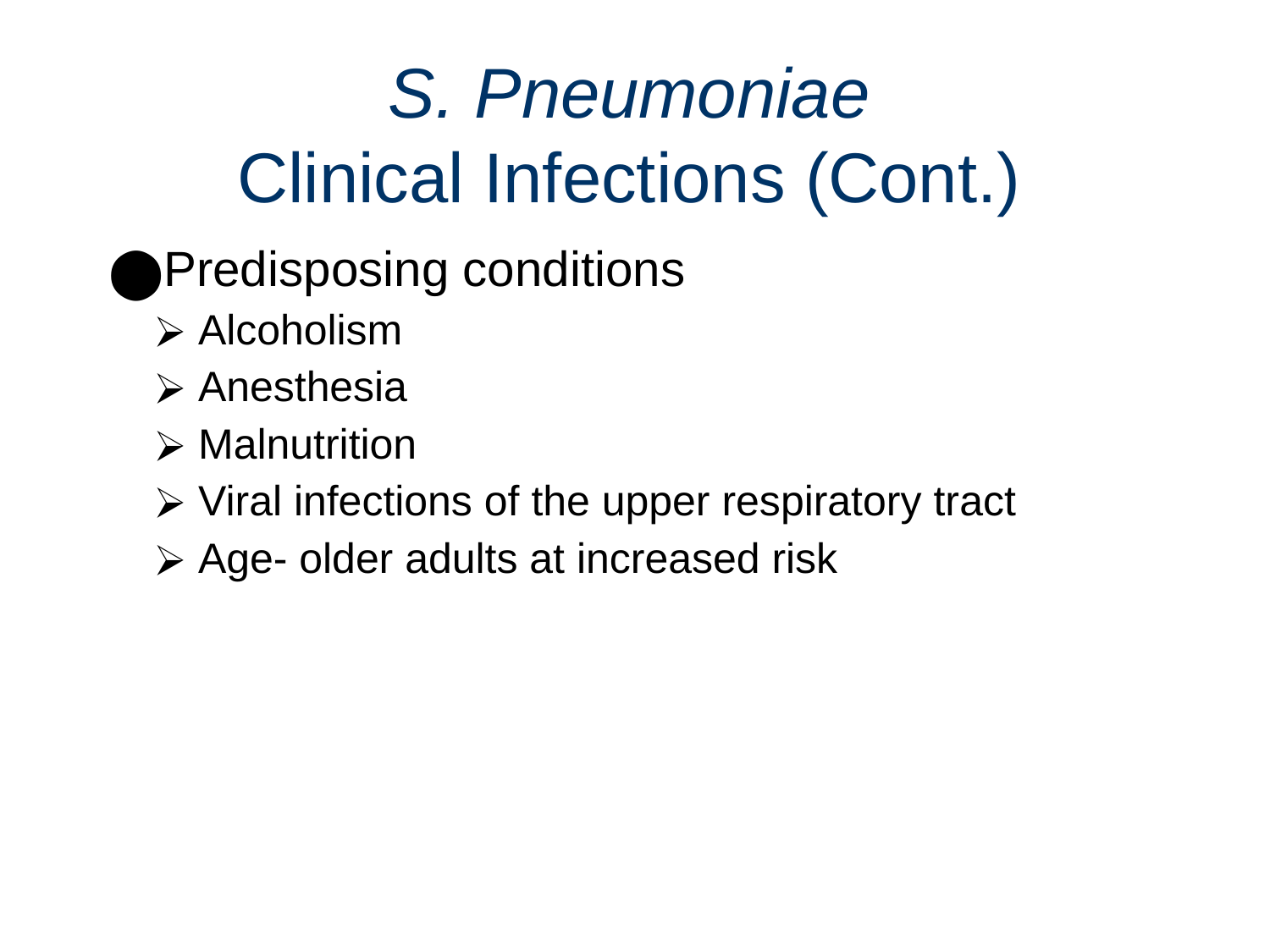

# S. Pneumoniae Clinical Infections (Cont.)
Predisposing conditions
Alcoholism
Anesthesia
Malnutrition
Viral infections of the upper respiratory tract
Age- older adults at increased risk